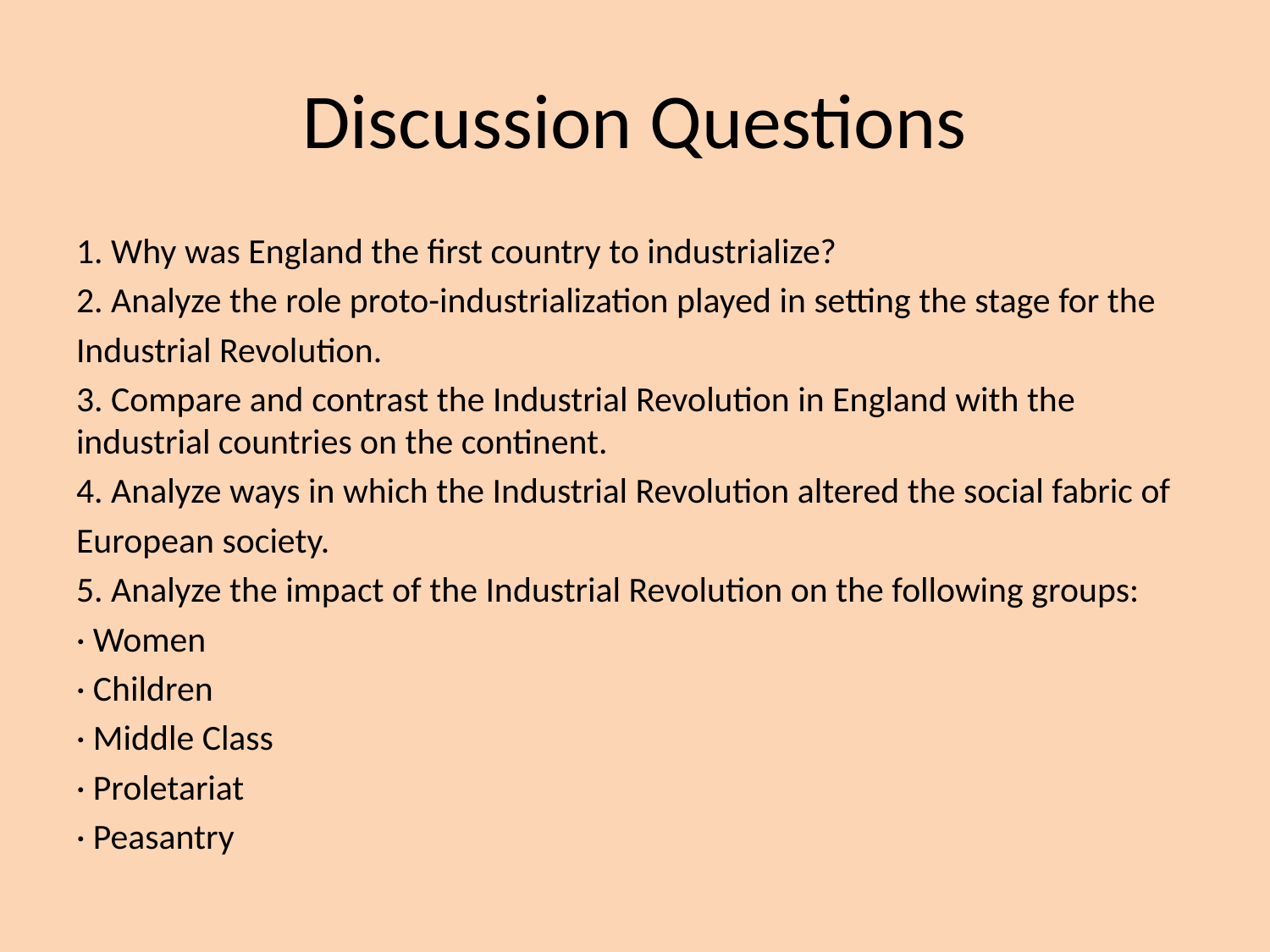

# Discussion Questions
1. Why was England the first country to industrialize?
2. Analyze the role proto-industrialization played in setting the stage for the
Industrial Revolution.
3. Compare and contrast the Industrial Revolution in England with the industrial countries on the continent.
4. Analyze ways in which the Industrial Revolution altered the social fabric of
European society.
5. Analyze the impact of the Industrial Revolution on the following groups:
· Women
· Children
· Middle Class
· Proletariat
· Peasantry